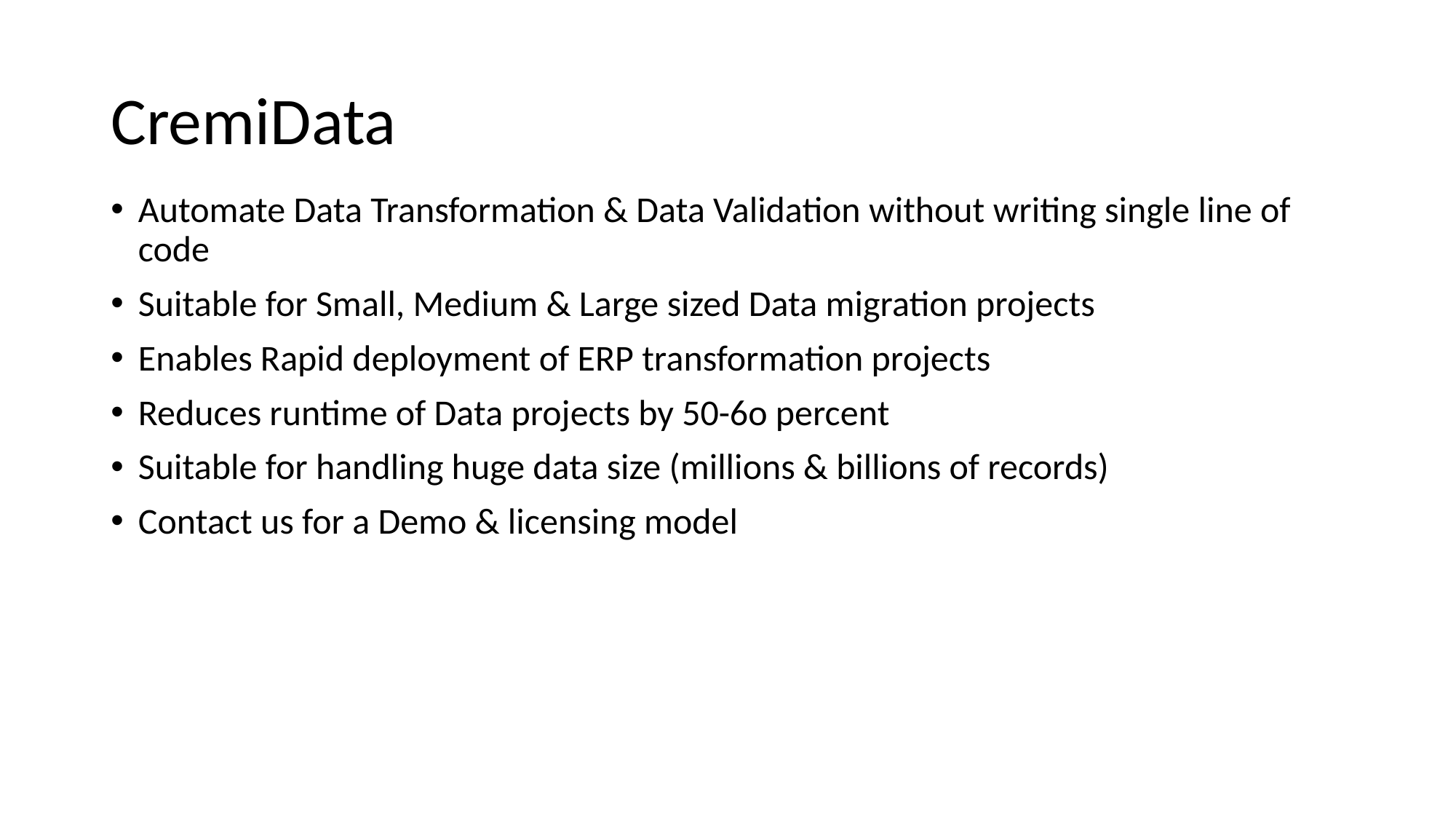

# CremiData
Automate Data Transformation & Data Validation without writing single line of code
Suitable for Small, Medium & Large sized Data migration projects
Enables Rapid deployment of ERP transformation projects
Reduces runtime of Data projects by 50-6o percent
Suitable for handling huge data size (millions & billions of records)
Contact us for a Demo & licensing model